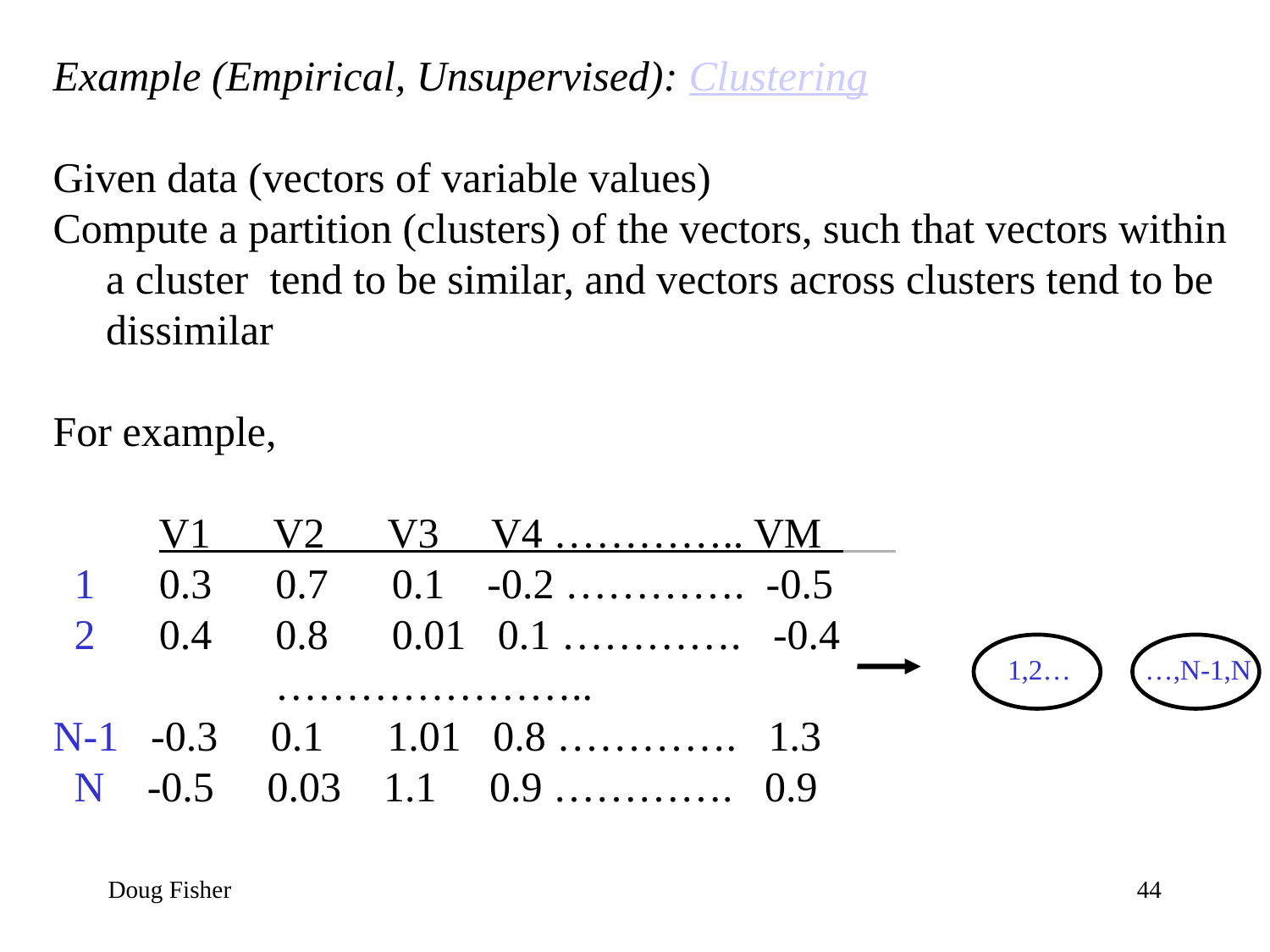

Example (Empirical, Unsupervised): Clustering

Given data (vectors of variable values)
Compute a partition (clusters) of the vectors, such that vectors within
     a cluster  tend to be similar, and vectors across clusters tend to be
     dissimilar

For example,

          V1      V2      V3     V4 ………….. VM
  1      0.3      0.7      0.1    -0.2 ………….  -0.5
  2      0.4      0.8      0.01   0.1 ………….   -0.4
                     …………………..
N-1   -0.3     0.1      1.01   0.8 ………….   1.3
  N    -0.5     0.03    1.1     0.9 ………….   0.9

1,2…
…,N-1,N

Doug Fisher
44